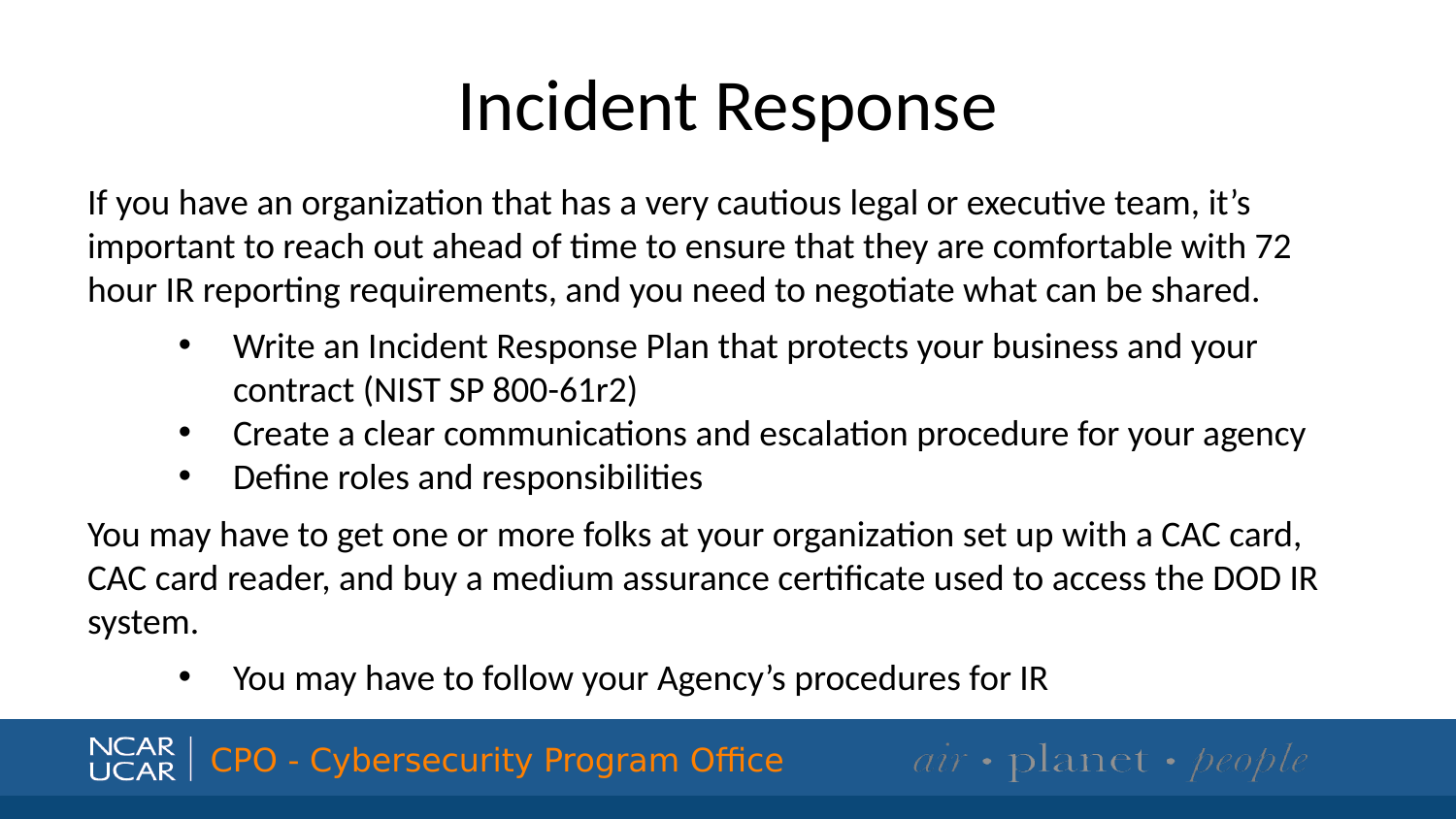

# Incident Response
If you have an organization that has a very cautious legal or executive team, it’s important to reach out ahead of time to ensure that they are comfortable with 72 hour IR reporting requirements, and you need to negotiate what can be shared.
Write an Incident Response Plan that protects your business and your contract (NIST SP 800-61r2)
Create a clear communications and escalation procedure for your agency
Define roles and responsibilities
You may have to get one or more folks at your organization set up with a CAC card, CAC card reader, and buy a medium assurance certificate used to access the DOD IR system.
You may have to follow your Agency’s procedures for IR